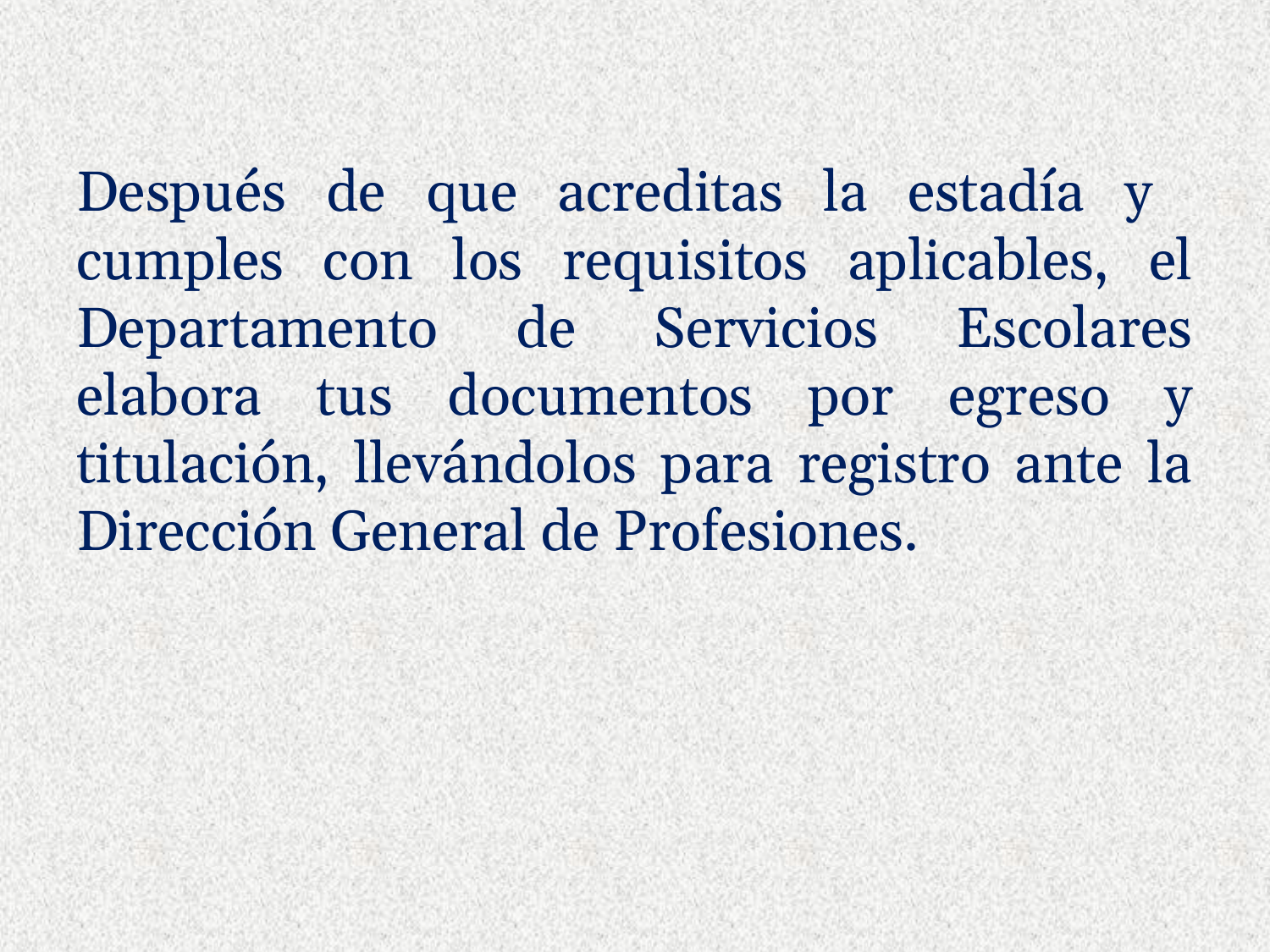

Después de que acreditas la estadía y  cumples con los requisitos aplicables, el Departamento de Servicios Escolares elabora tus documentos por egreso y titulación, llevándolos para registro ante la Dirección General de Profesiones.